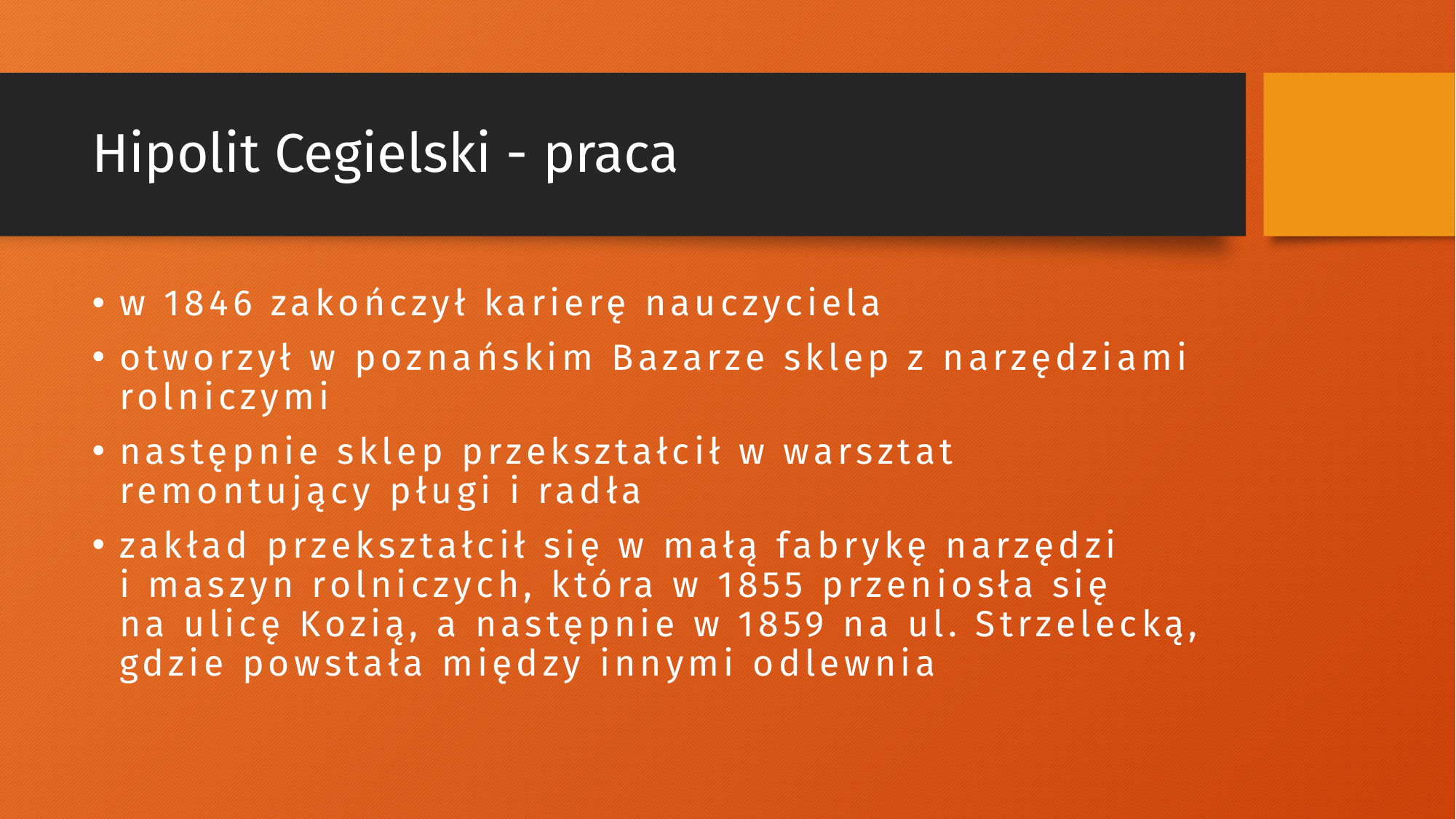

# Hipolit Cegielski - praca
w 1846 zakończył karierę nauczyciela
otworzył w poznańskim Bazarze sklep z narzędziami rolniczymi
następnie sklep przekształcił w warsztat remontujący pługi i radła
zakład przekształcił się w małą fabrykę narzędzi
i maszyn rolniczych, która w 1855 przeniosła się na ulicę Kozią, a następnie w 1859 na ul. Strzelecką, gdzie powstała między innymi odlewnia